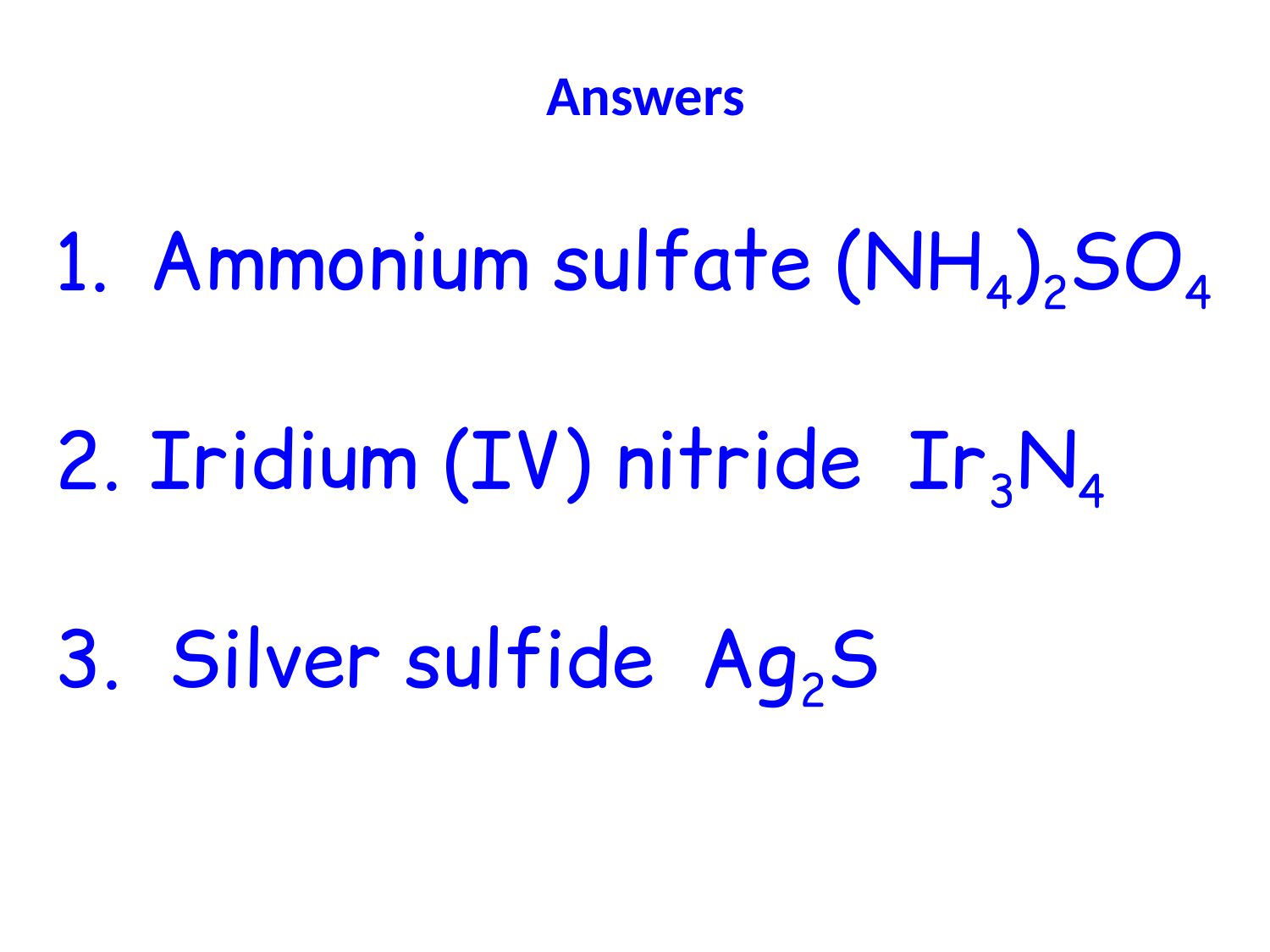

Answers

 Ammonium sulfate (NH4)2SO4

 Iridium (IV) nitride  Ir3N4

3.  Silver sulfide  Ag2S